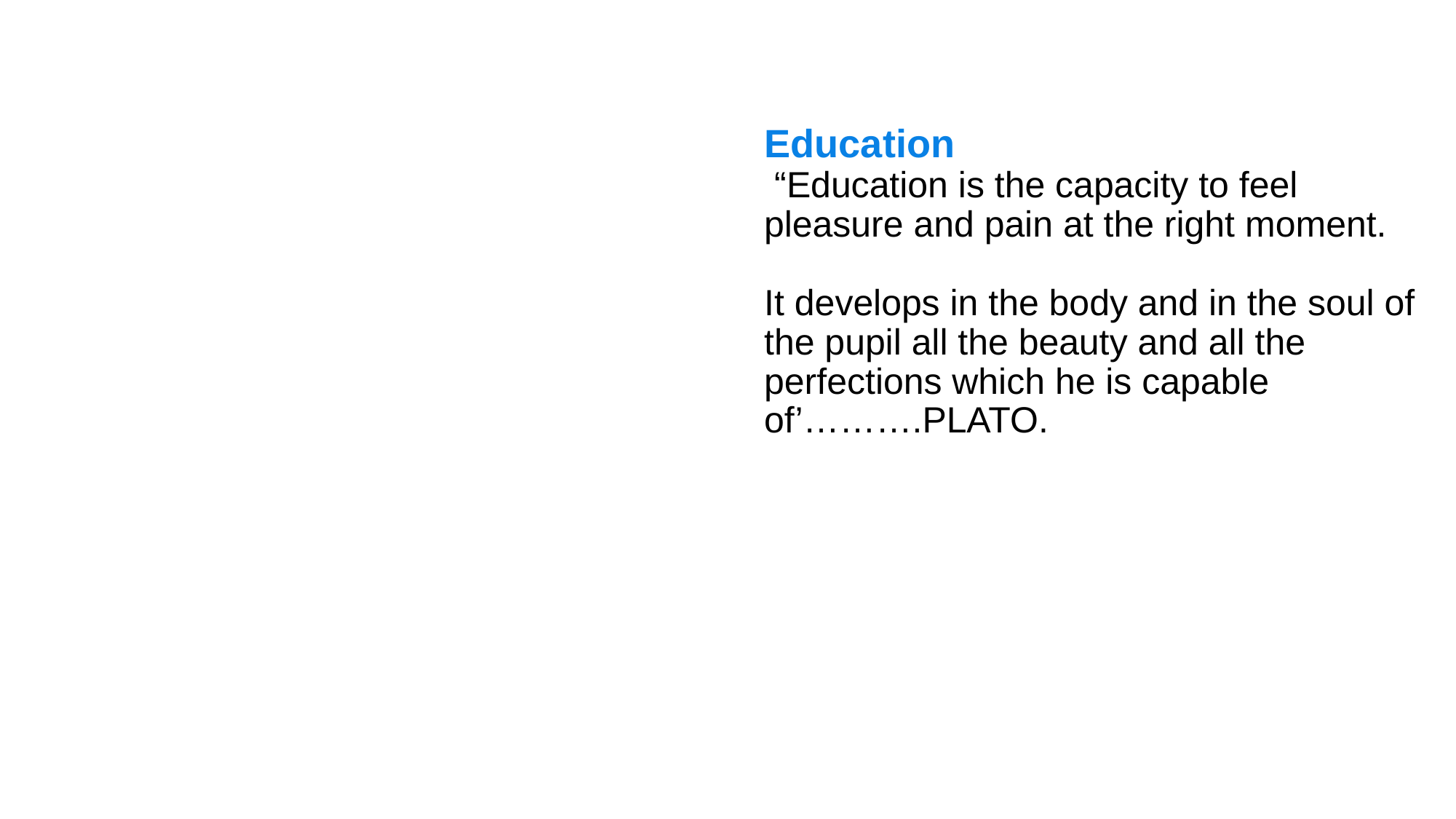

Education Institution
Education
 “Education is the capacity to feel pleasure and pain at the right moment.

It develops in the body and in the soul of the pupil all the beauty and all the perfections which he is capable of’……….PLATO.